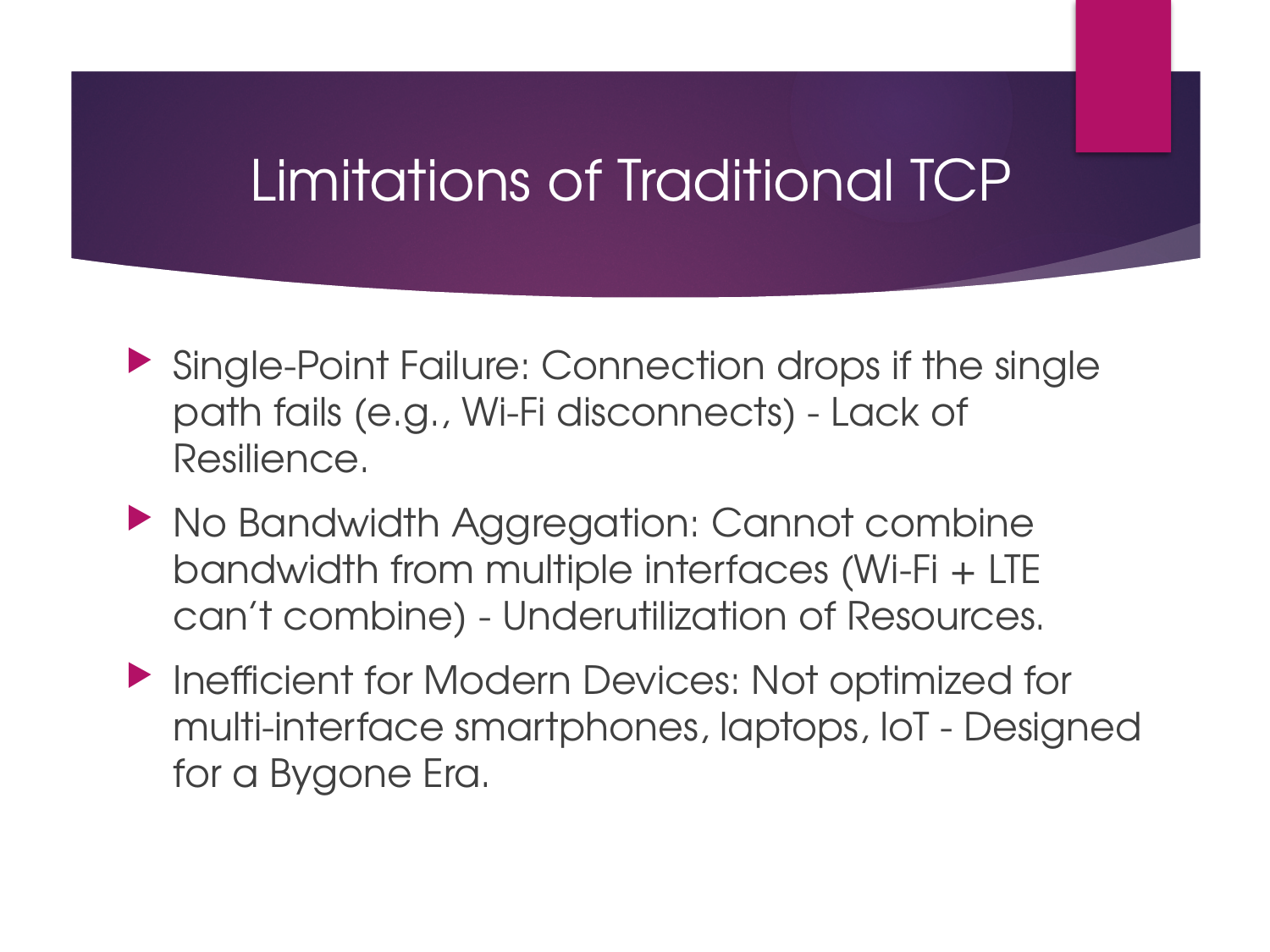

# Limitations of Traditional TCP
Single-Point Failure: Connection drops if the single path fails (e.g., Wi-Fi disconnects) - Lack of Resilience.
No Bandwidth Aggregation: Cannot combine bandwidth from multiple interfaces (Wi-Fi + LTE can’t combine) - Underutilization of Resources.
Inefficient for Modern Devices: Not optimized for multi-interface smartphones, laptops, IoT - Designed for a Bygone Era.